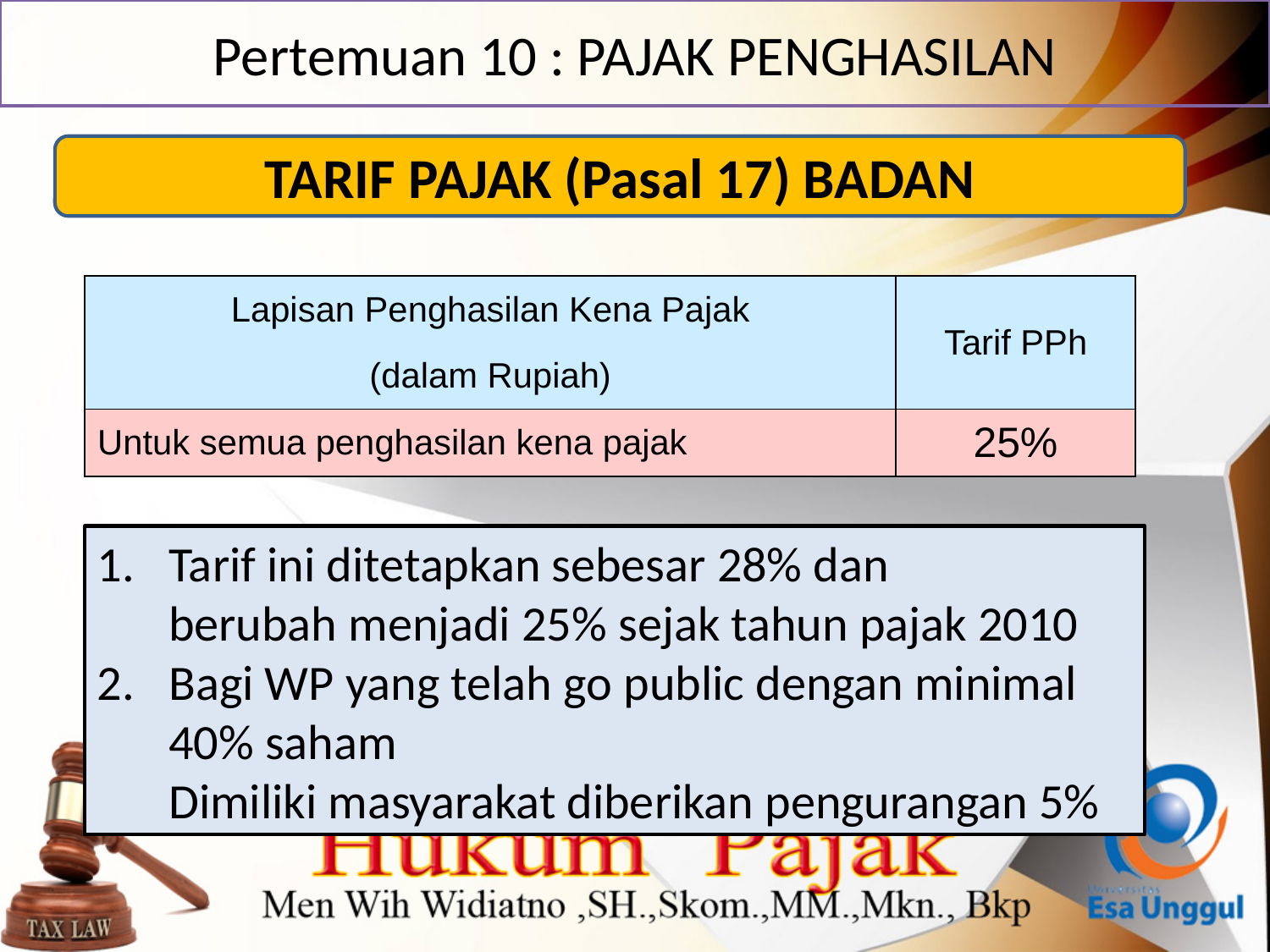

# Pertemuan 10 : PAJAK PENGHASILAN
TARIF PAJAK (Pasal 17) BADAN
| Lapisan Penghasilan Kena Pajak | Tarif PPh |
| --- | --- |
| (dalam Rupiah) |  |
| Untuk semua penghasilan kena pajak | 25% |
Tarif ini ditetapkan sebesar 28% dan
	berubah menjadi 25% sejak tahun pajak 2010
Bagi WP yang telah go public dengan minimal 40% saham
	Dimiliki masyarakat diberikan pengurangan 5%